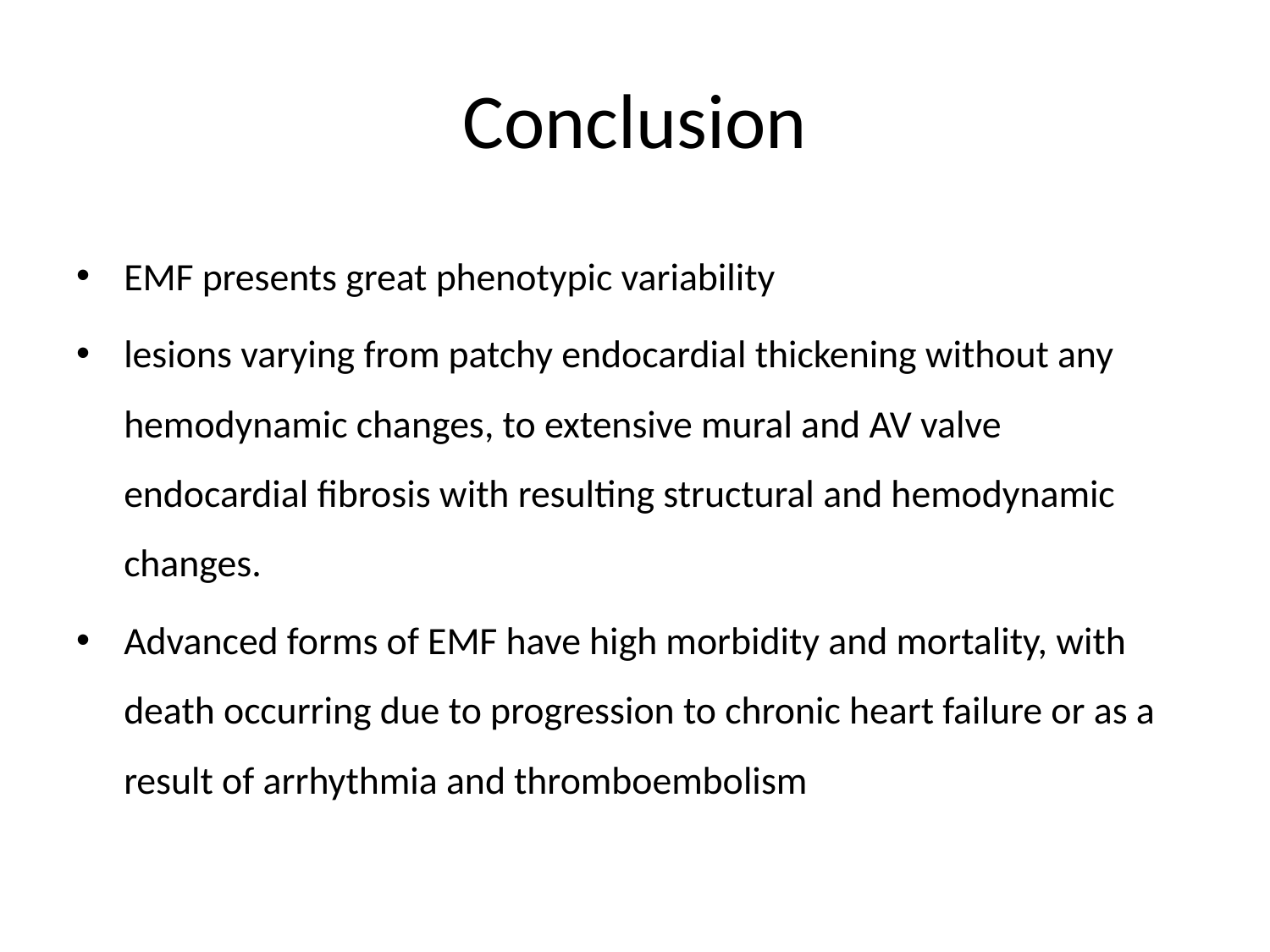

# Conclusion
EMF presents great phenotypic variability
lesions varying from patchy endocardial thickening without any hemodynamic changes, to extensive mural and AV valve endocardial fibrosis with resulting structural and hemodynamic changes.
Advanced forms of EMF have high morbidity and mortality, with death occurring due to progression to chronic heart failure or as a result of arrhythmia and thromboembolism